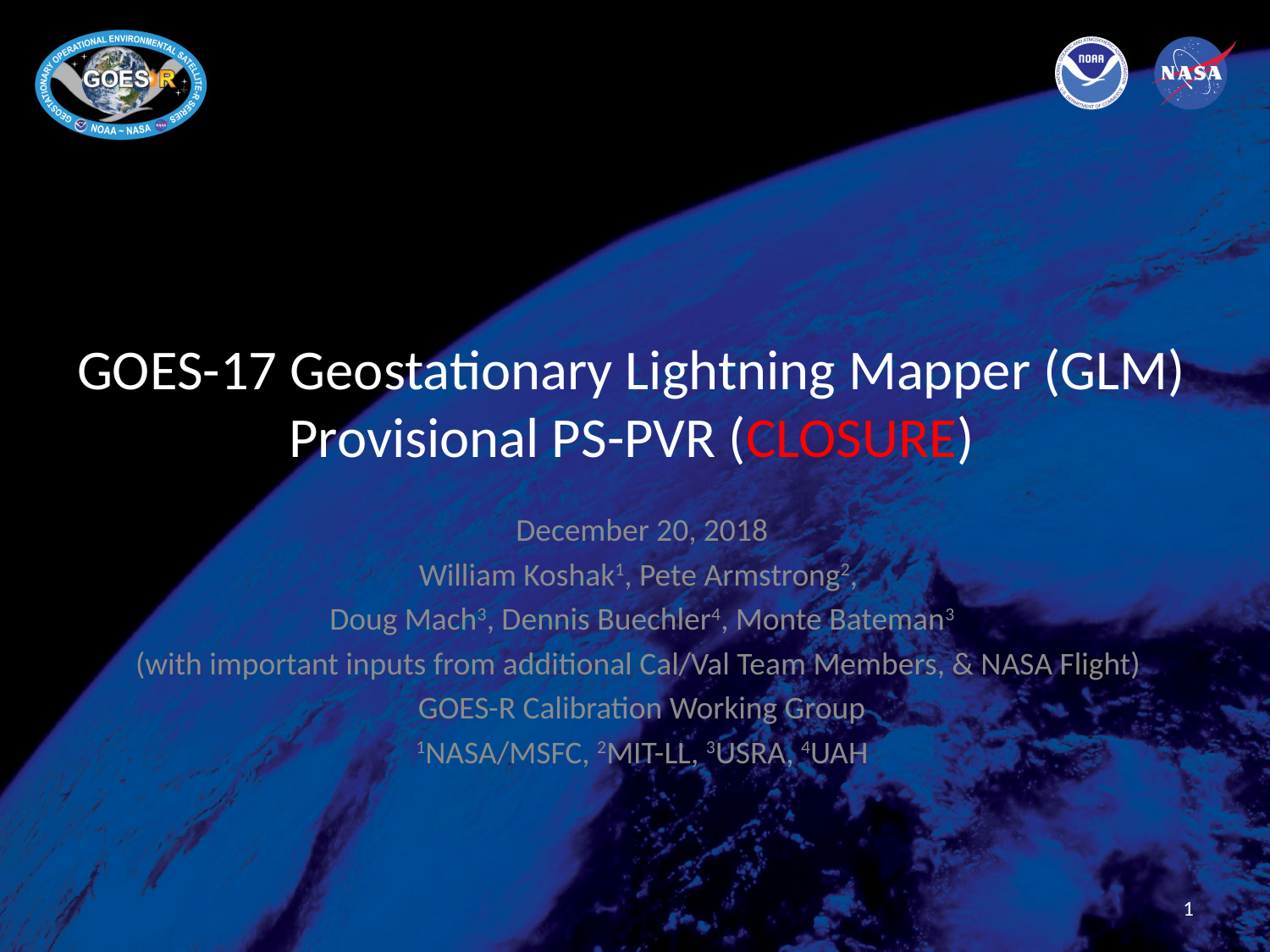

# GOES-17 Geostationary Lightning Mapper (GLM) Provisional PS-PVR (CLOSURE)
December 20, 2018
William Koshak1, Pete Armstrong2,
Doug Mach3, Dennis Buechler4, Monte Bateman3
(with important inputs from additional Cal/Val Team Members, & NASA Flight)
GOES-R Calibration Working Group
1NASA/MSFC, 2MIT-LL, 3USRA, 4UAH
1